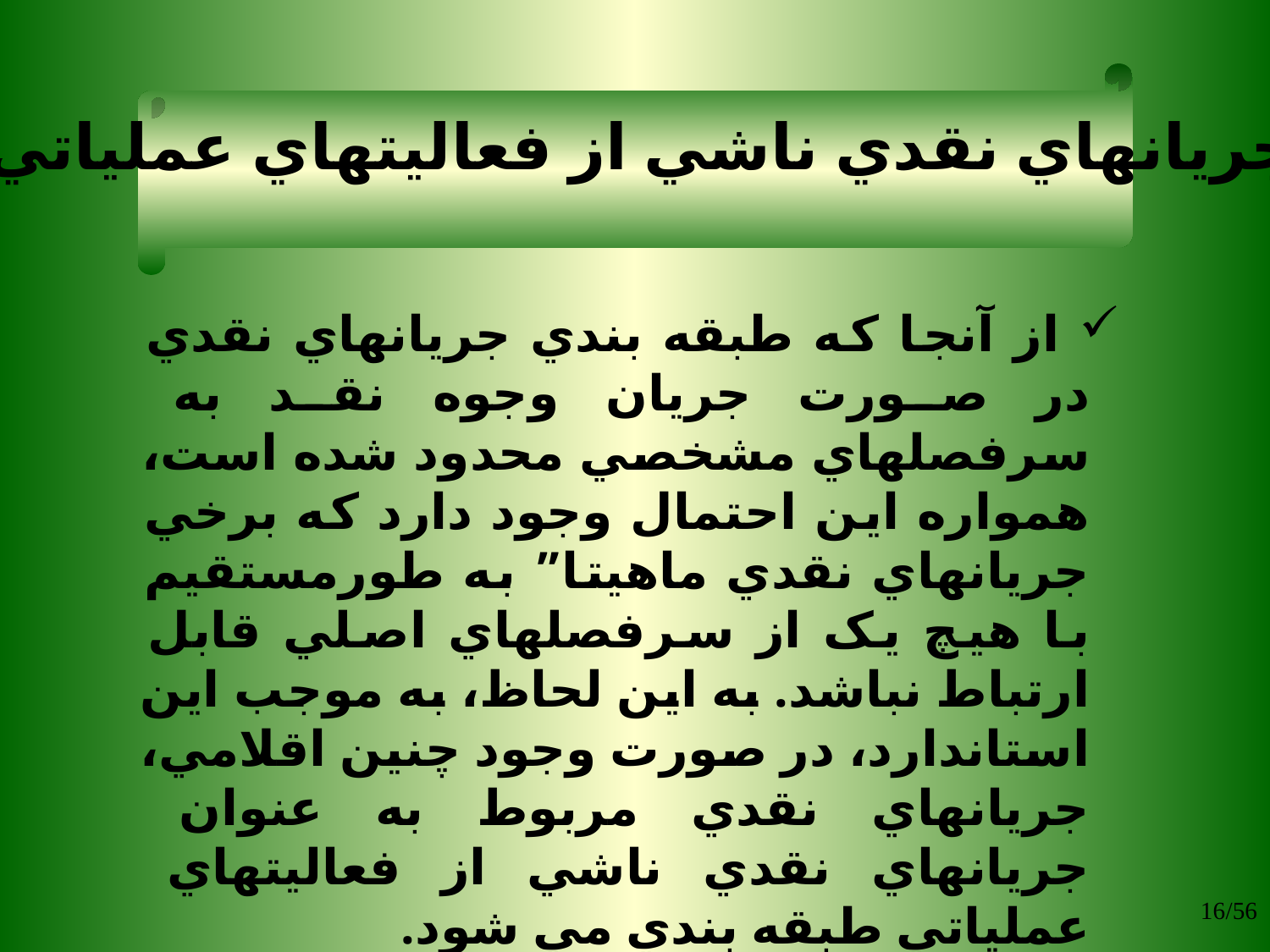

جريانهاي نقدي ناشي از فعاليتهاي عملياتي

 از آنجا که طبقه بندي جريانهاي نقدي در صورت جريان وجوه نقد به سرفصلهاي مشخصي محدود شده است، همواره اين احتمال وجود دارد که برخي جريانهاي نقدي ماهيتا” به طورمستقيم با هيچ يک از سرفصلهاي اصلي قابل ارتباط نباشد. به اين لحاظ، به موجب اين استاندارد، در صورت وجود چنين اقلامي، جريانهاي نقدي مربوط به عنوان جريانهاي نقدي ناشي از فعاليتهاي عملياتي طبقه بندي مي شود.

16/56